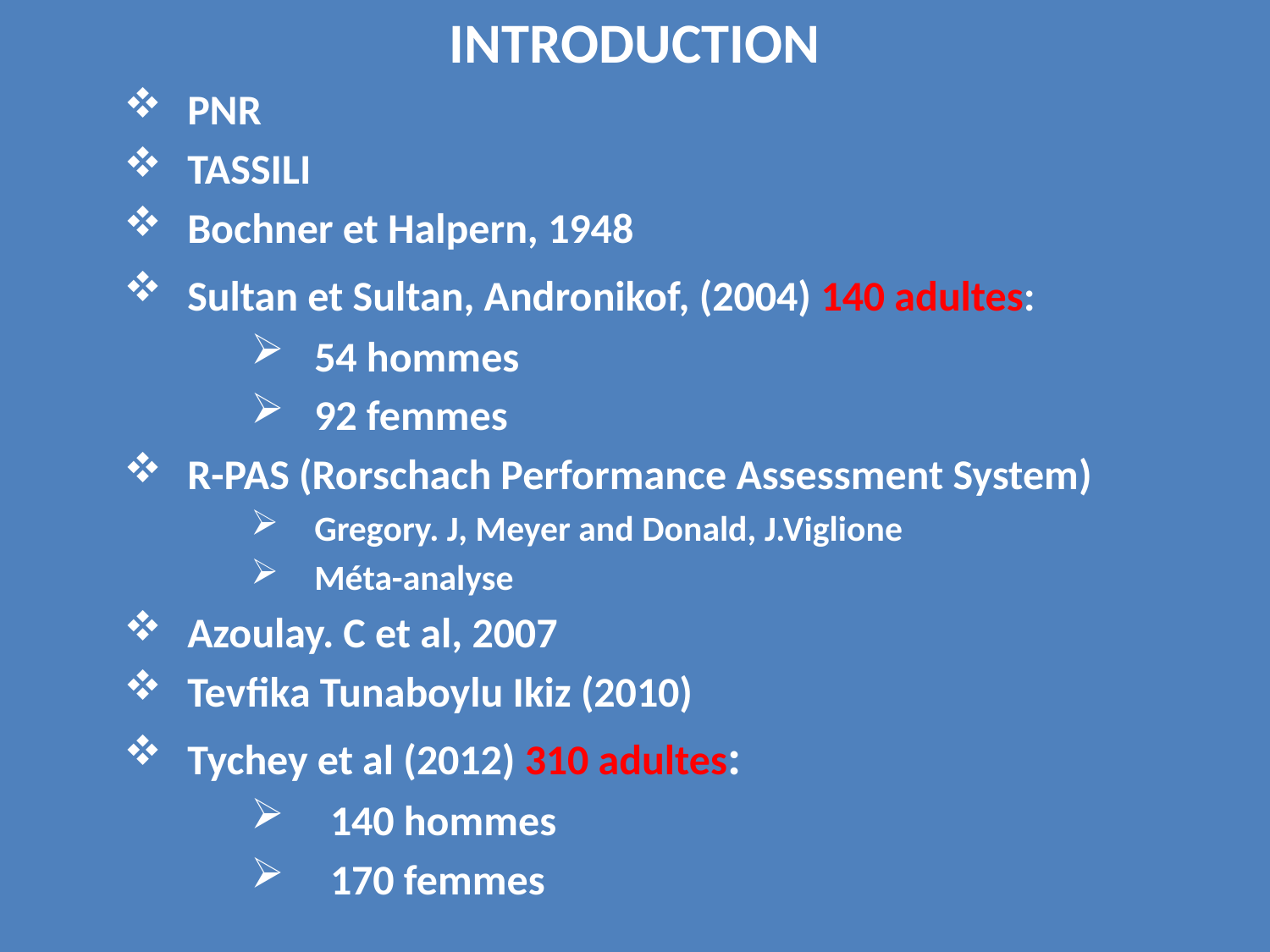

INTRODUCTION
PNR
TASSILI
Bochner et Halpern, 1948
Sultan et Sultan, Andronikof, (2004) 140 adultes:
54 hommes
92 femmes
R-PAS (Rorschach Performance Assessment System)
Gregory. J, Meyer and Donald, J.Viglione
Méta-analyse
Azoulay. C et al, 2007
Tevfika Tunaboylu Ikiz (2010)
Tychey et al (2012) 310 adultes:
140 hommes
170 femmes